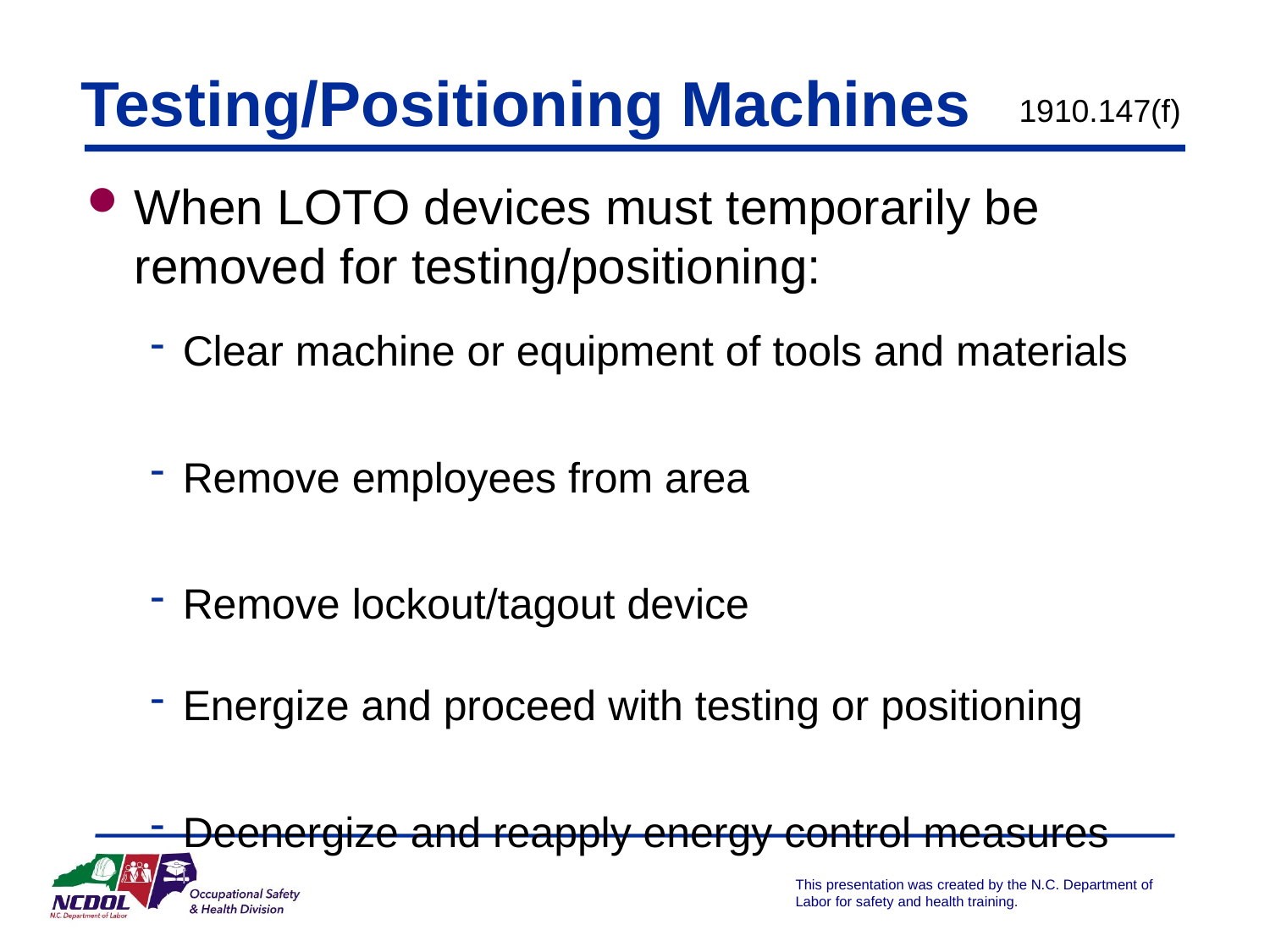

# Testing/Positioning Machines
1910.147(f)
When LOTO devices must temporarily be removed for testing/positioning:

Clear machine or equipment of tools and materials

Remove employees from area

Remove lockout/tagout device

Energize and proceed with testing or positioning

Deenergize and reapply energy control measures